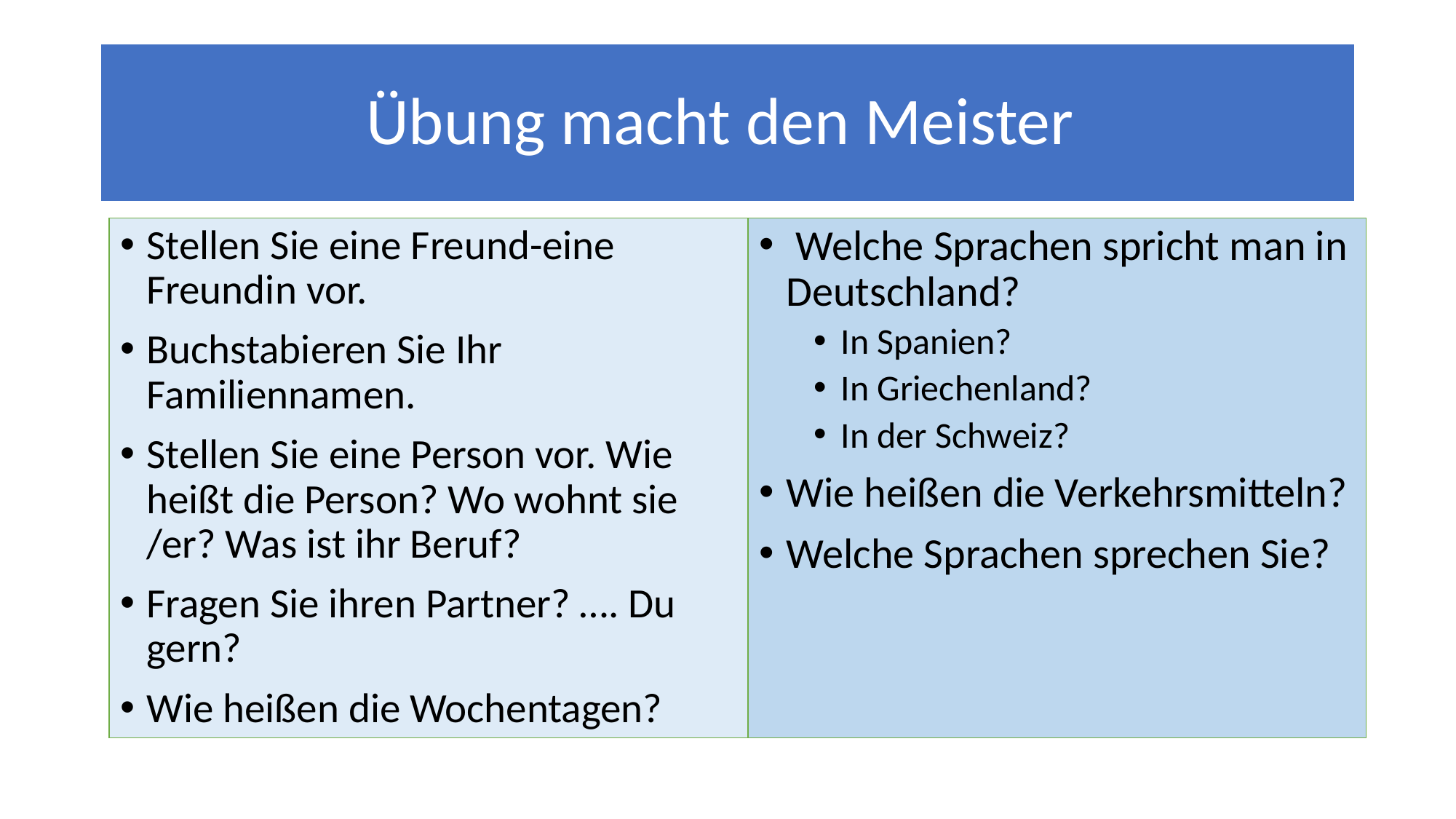

# Übung macht den Meister
Stellen Sie eine Freund-eine Freundin vor.
Buchstabieren Sie Ihr Familiennamen.
Stellen Sie eine Person vor. Wie heißt die Person? Wo wohnt sie /er? Was ist ihr Beruf?
Fragen Sie ihren Partner? …. Du gern?
Wie heißen die Wochentagen?
 Welche Sprachen spricht man in Deutschland?
In Spanien?
In Griechenland?
In der Schweiz?
Wie heißen die Verkehrsmitteln?
Welche Sprachen sprechen Sie?